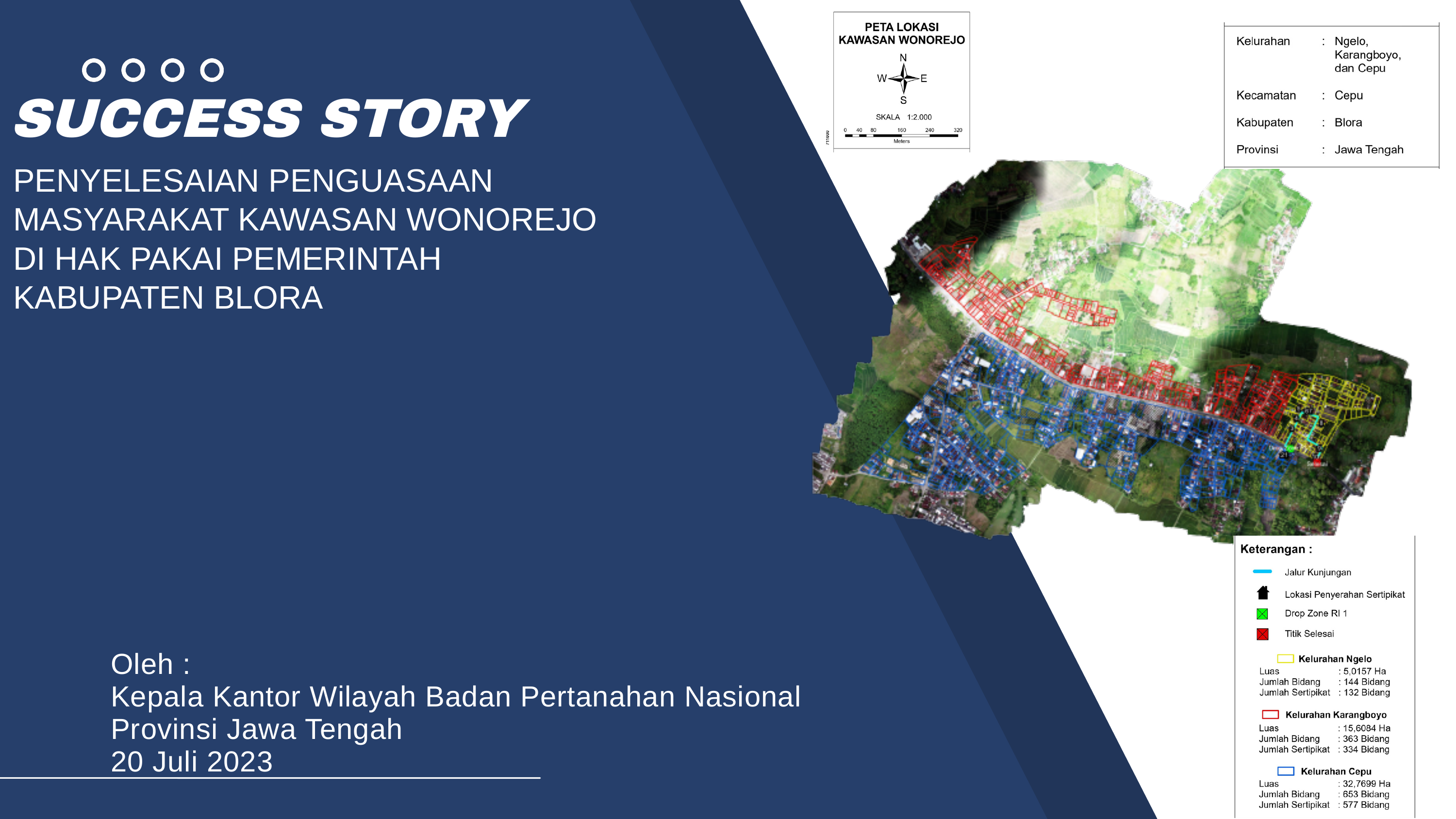

SUCCESS STORY

PENYELESAIAN PENGUASAAN MASYARAKAT KAWASAN WONOREJO DI HAK PAKAI PEMERINTAH KABUPATEN BLORA

Oleh :
Kepala Kantor Wilayah Badan Pertanahan Nasional
Provinsi Jawa Tengah
20 Juli 2023